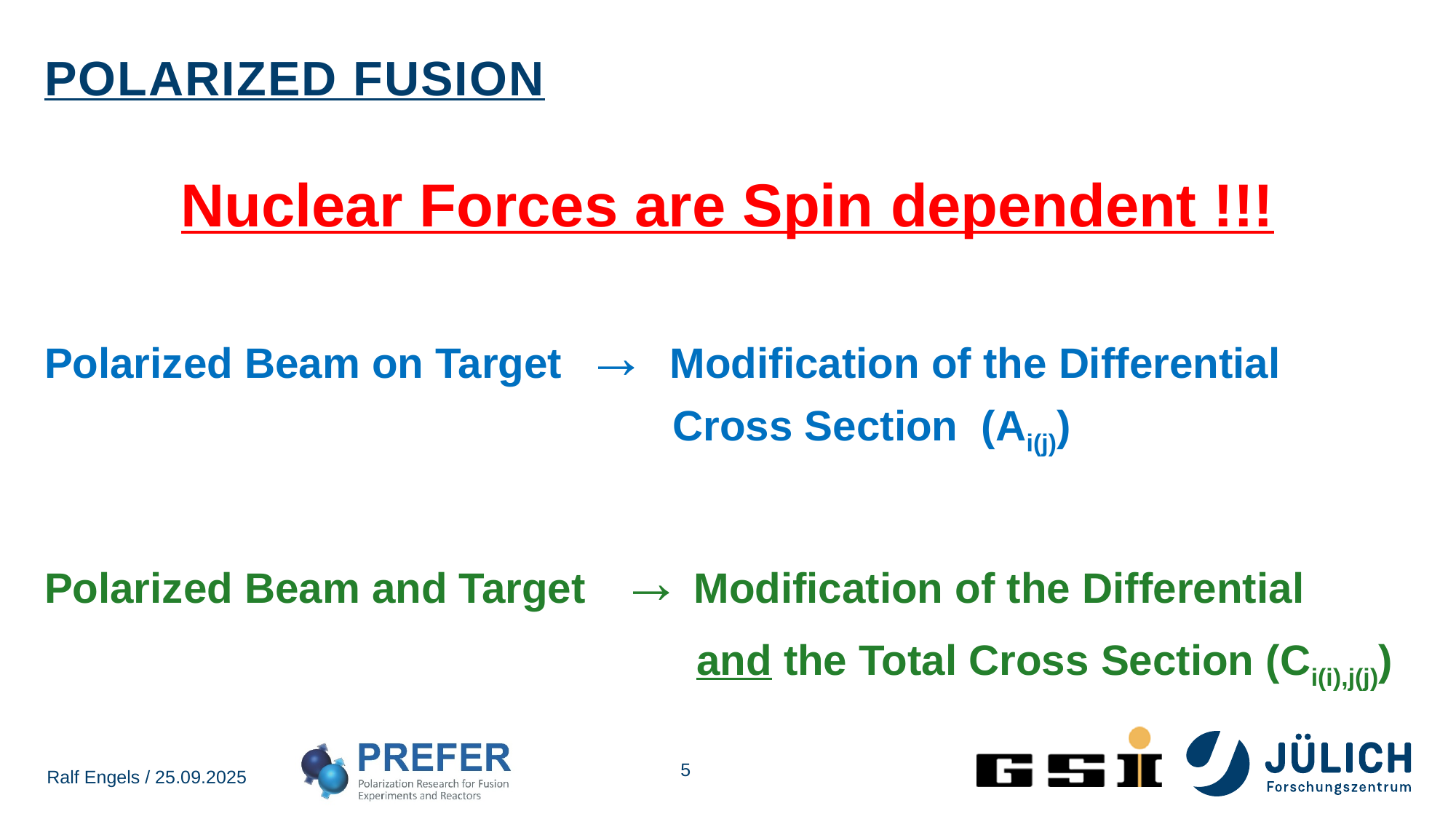

# Polarized Fusion
Nuclear Forces are Spin dependent !!!

Polarized Beam on Target  →  Modification of the Differential 						       Cross Section  (Ai(j))

Polarized Beam and Target   → Modification of the Differential
					         and the Total Cross Section (Ci(i),j(j))

5